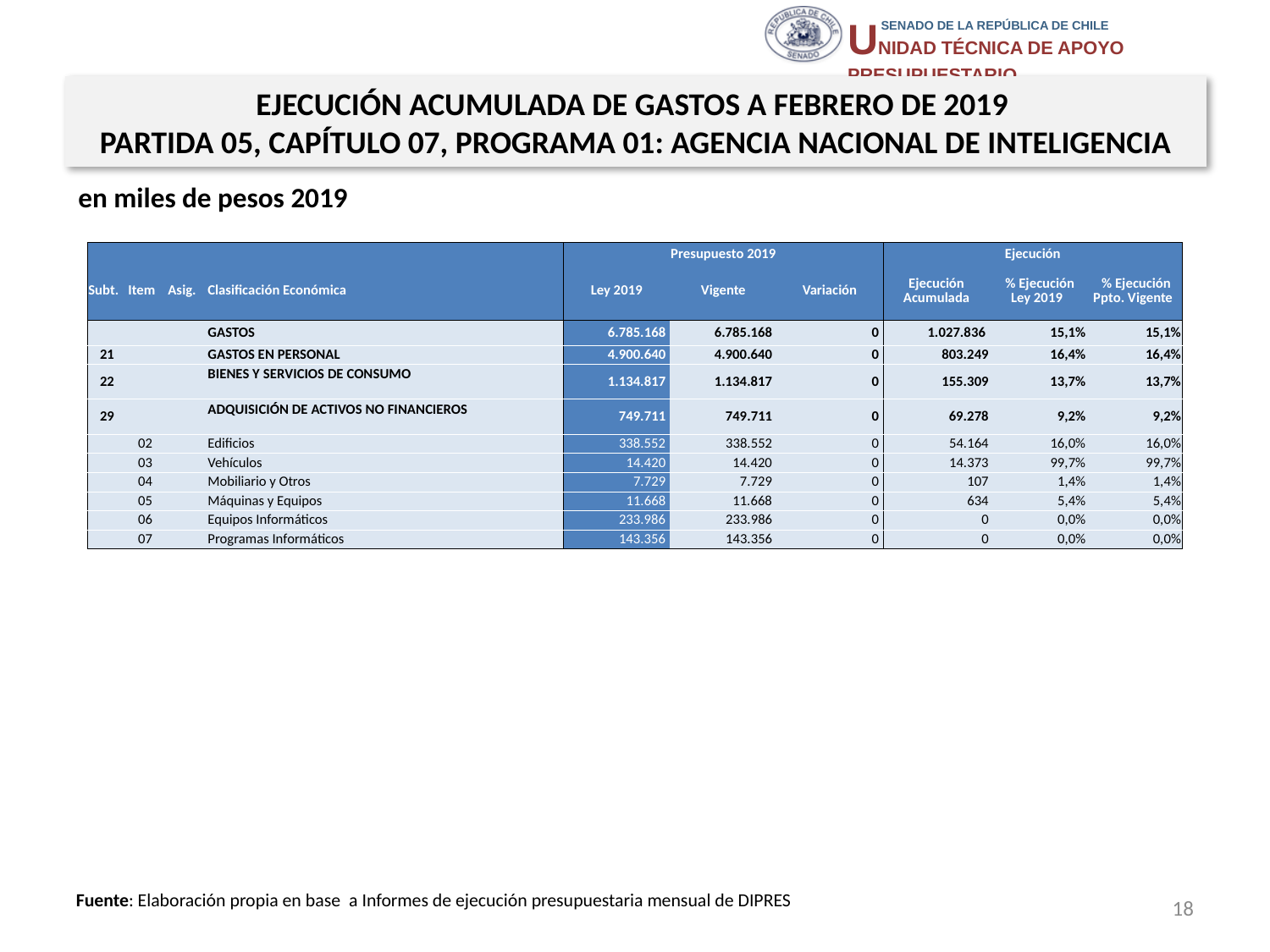

EJECUCIÓN ACUMULADA DE GASTOS A FEBRERO DE 2019
PARTIDA 05, CAPÍTULO 07, PROGRAMA 01: AGENCIA NACIONAL DE INTELIGENCIA
en miles de pesos 2019
|  |  |  |  | Presupuesto 2019 |  |  | Ejecución |  |  |
| --- | --- | --- | --- | --- | --- | --- | --- | --- | --- |
| Subt. | Item | Asig. | Clasificación Económica | Ley 2019 | Vigente | Variación | Ejecución Acumulada | % Ejecución Ley 2019 | % Ejecución Ppto. Vigente |
|  |  |  | GASTOS | 6.785.168 | 6.785.168 | 0 | 1.027.836 | 15,1% | 15,1% |
| 21 |  |  | GASTOS EN PERSONAL | 4.900.640 | 4.900.640 | 0 | 803.249 | 16,4% | 16,4% |
| 22 |  |  | BIENES Y SERVICIOS DE CONSUMO | 1.134.817 | 1.134.817 | 0 | 155.309 | 13,7% | 13,7% |
| 29 |  |  | ADQUISICIÓN DE ACTIVOS NO FINANCIEROS | 749.711 | 749.711 | 0 | 69.278 | 9,2% | 9,2% |
|  | 02 |  | Edificios | 338.552 | 338.552 | 0 | 54.164 | 16,0% | 16,0% |
|  | 03 |  | Vehículos | 14.420 | 14.420 | 0 | 14.373 | 99,7% | 99,7% |
|  | 04 |  | Mobiliario y Otros | 7.729 | 7.729 | 0 | 107 | 1,4% | 1,4% |
|  | 05 |  | Máquinas y Equipos | 11.668 | 11.668 | 0 | 634 | 5,4% | 5,4% |
|  | 06 |  | Equipos Informáticos | 233.986 | 233.986 | 0 | 0 | 0,0% | 0,0% |
|  | 07 |  | Programas Informáticos | 143.356 | 143.356 | 0 | 0 | 0,0% | 0,0% |
18